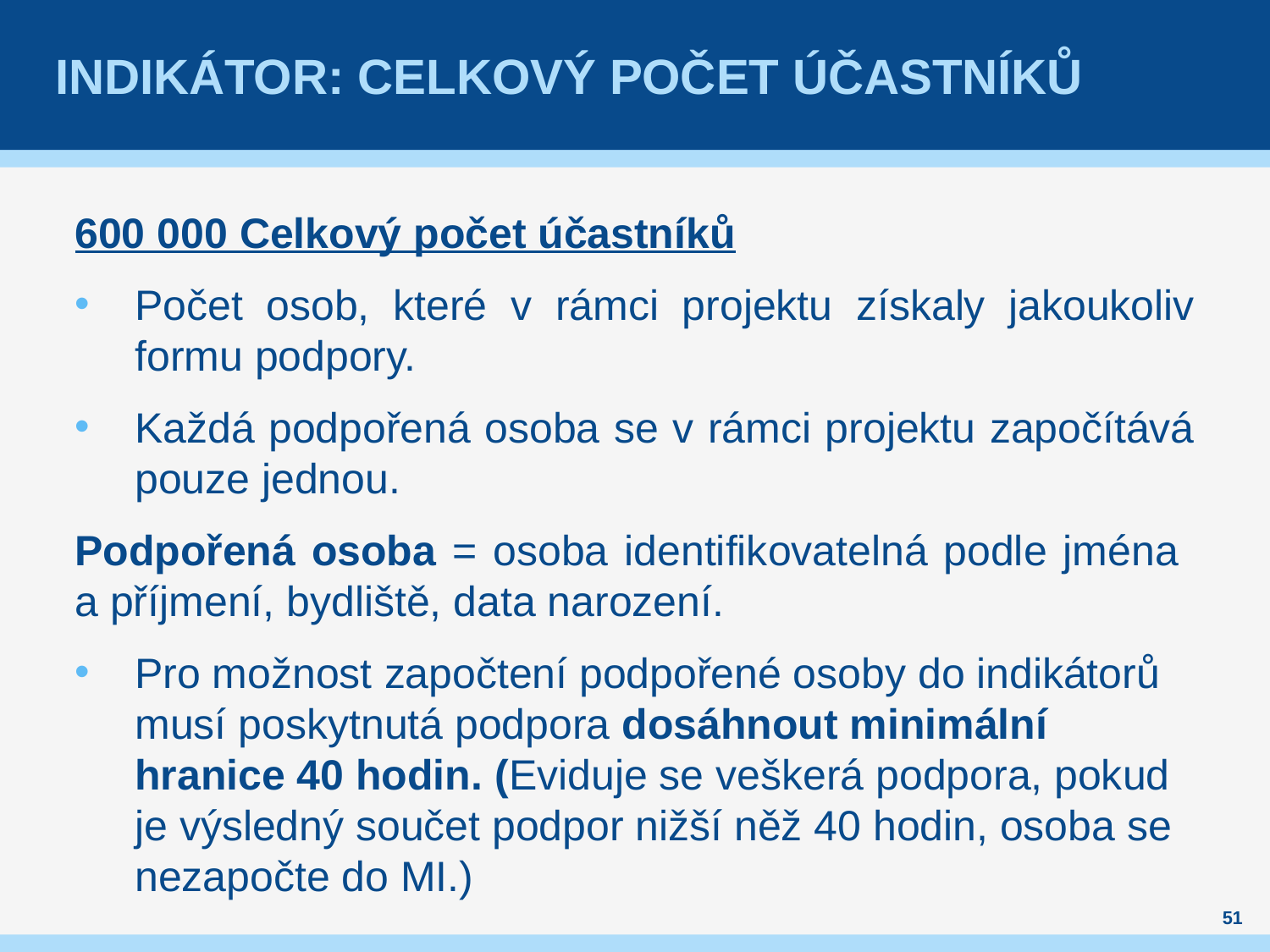

# Indikátor: Celkový počet účastníků
600 000 Celkový počet účastníků
Počet osob, které v rámci projektu získaly jakoukoliv formu podpory.
Každá podpořená osoba se v rámci projektu započítává pouze jednou.
Podpořená osoba = osoba identifikovatelná podle jména
a příjmení, bydliště, data narození.
Pro možnost započtení podpořené osoby do indikátorů musí poskytnutá podpora dosáhnout minimální hranice 40 hodin. (Eviduje se veškerá podpora, pokud je výsledný součet podpor nižší něž 40 hodin, osoba se nezapočte do MI.)

51